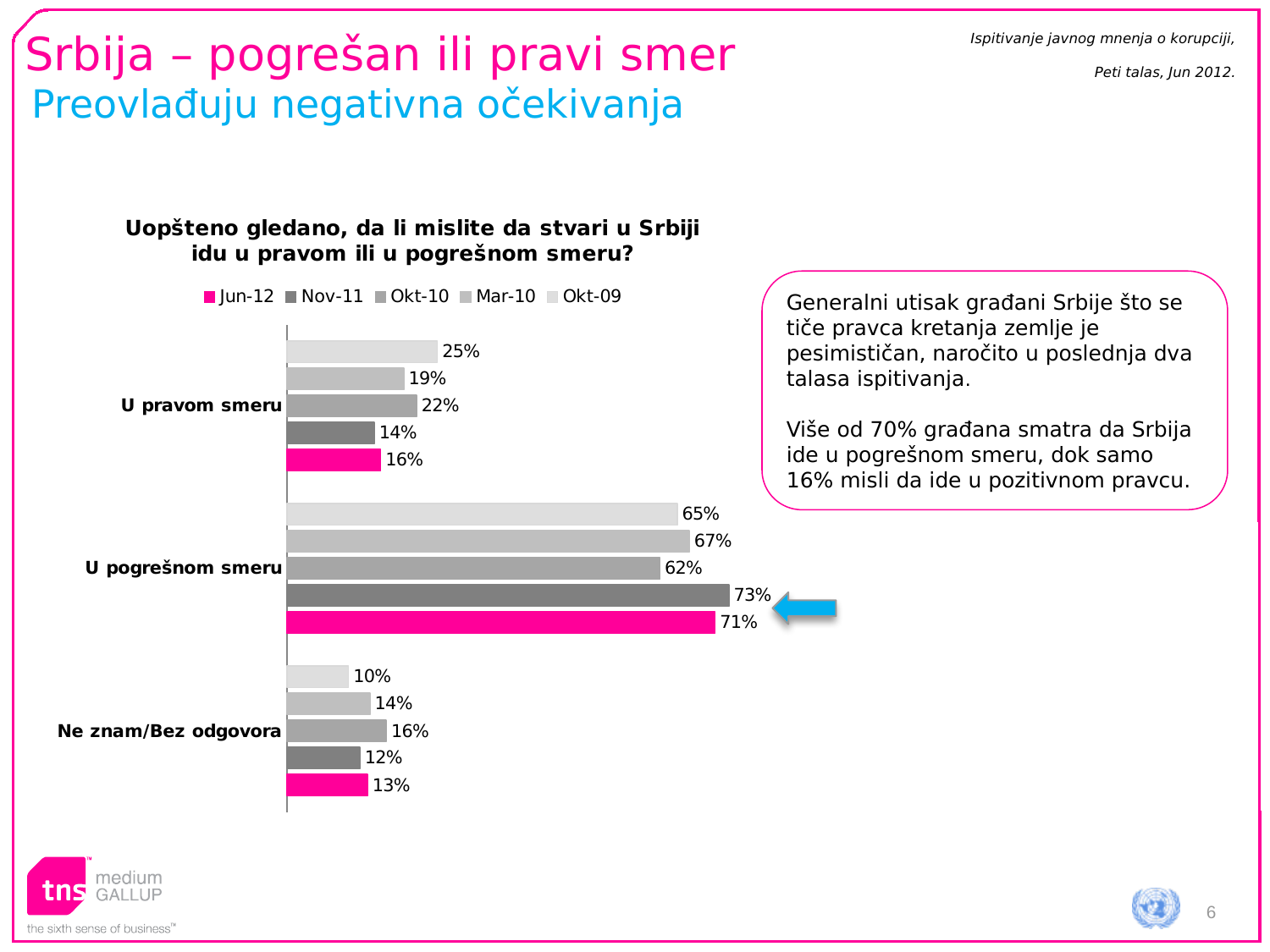

Ispitivanje javnog mnenja o korupciji,

Peti talas, Jun 2012.
# Srbija – pogrešan ili pravi smer
Preovlađuju negativna očekivanja

### Chart: Uopšteno gledano, da li mislite da stvari u Srbiji idu u pravom ili u pogrešnom smeru?

| Category | Okt-09 | Mar-10 | Okt-10 | Nov-11 | Jun-12 |
|---|---|---|---|---|---|
| U pravom smeru | 24.969008116982664 | 19.3738054829648 | 21.546079106638963 | 14.494277667631133 | 15.530854194761986 |
| U pogrešnom smeru | 64.84839979404573 | 66.87599662485755 | 61.96205297256746 | 73.4306969139232 | 71.13154933489338 |
| Ne znam/Bez odgovora | 10.182592088971624 | 13.750197892177654 | 16.49186792079363 | 12.075025418445662 | 13.337596470344575 |
Generalni utisak građani Srbije što se tiče pravca kretanja zemlje je pesimističan, naročito u poslednja dva talasa ispitivanja.

Više od 70% građana smatra da Srbija ide u pogrešnom smeru, dok samo 16% misli da ide u pozitivnom pravcu.